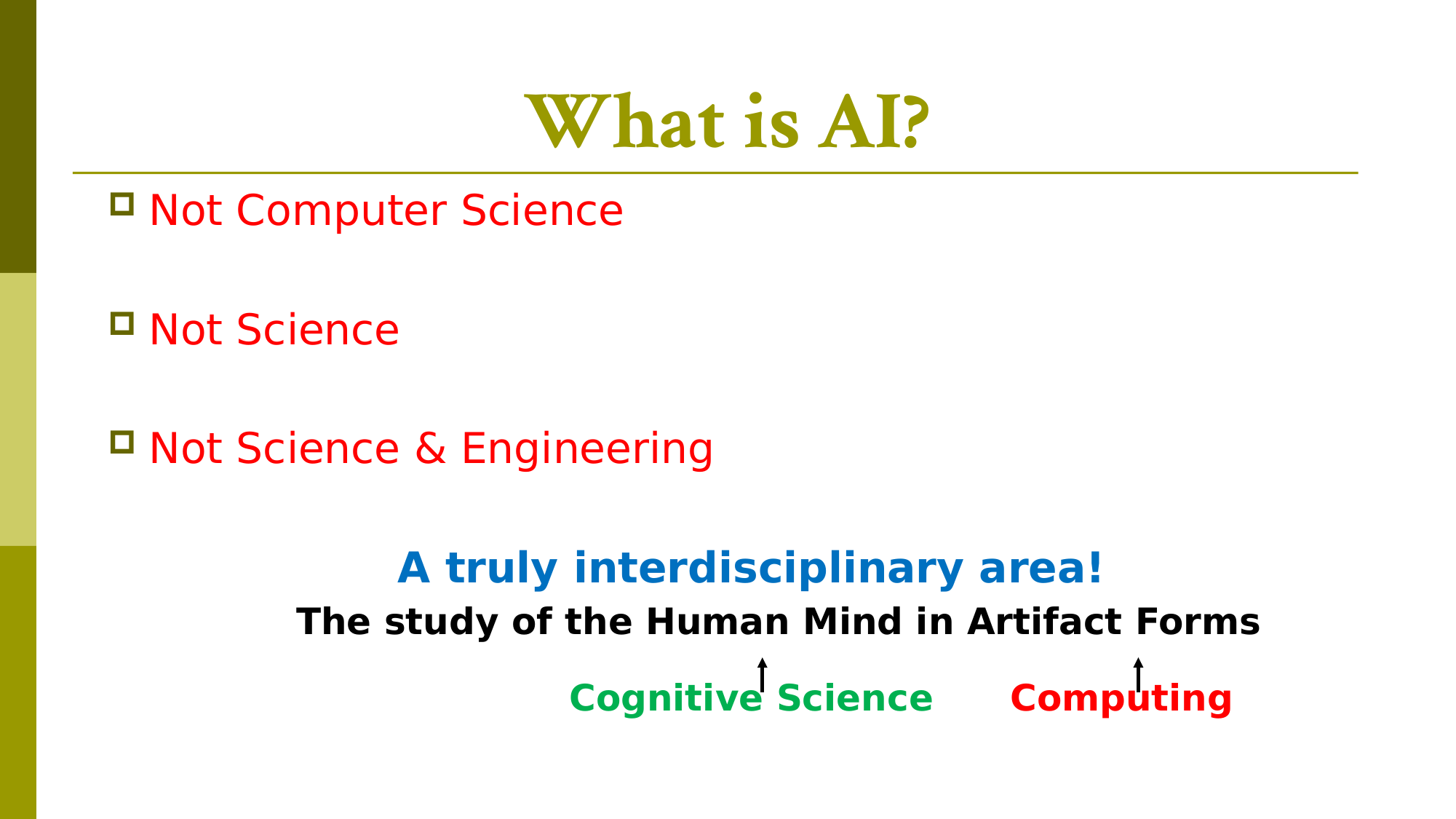

# What is AI?
Not Computer Science

Not Science

Not Science & Engineering

A truly interdisciplinary area!
The study of the Human Mind in Artifact Forms

                     Cognitive Science      Computing